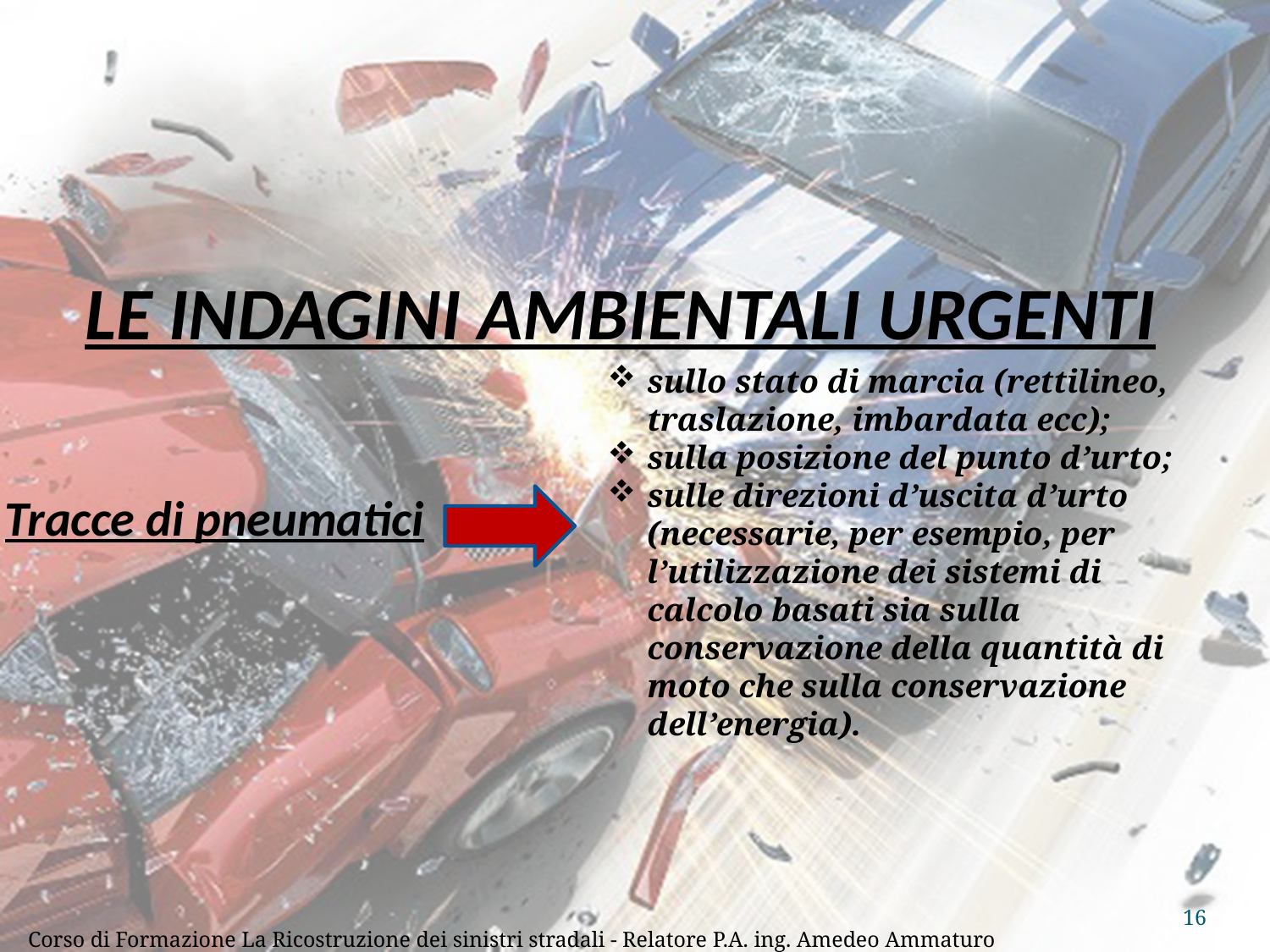

# LE INDAGINI AMBIENTALI URGENTI
sullo stato di marcia (rettilineo, traslazione, imbardata ecc);
sulla posizione del punto d’urto;
sulle direzioni d’uscita d’urto (necessarie, per esempio, per l’utilizzazione dei sistemi di calcolo basati sia sulla conservazione della quantità di moto che sulla conservazione dell’energia).
Tracce di pneumatici

16
Corso di Formazione La Ricostruzione dei sinistri stradali - Relatore P.A. ing. Amedeo Ammaturo